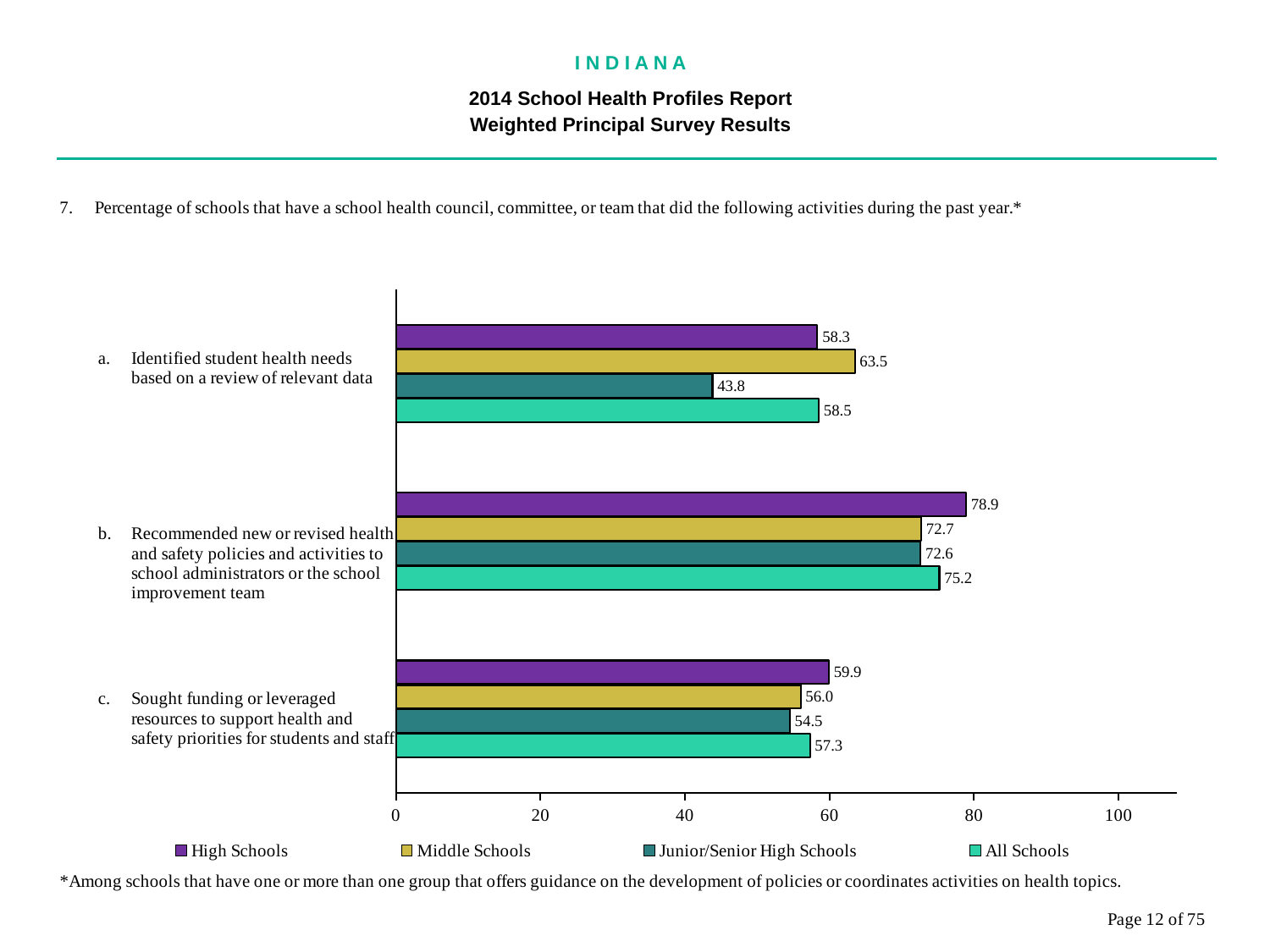

I N D I A N A
2014 School Health Profiles Report
Weighted Principal Survey Results

### Chart

| Category | All Schools | Junior/Senior High Schools | Middle Schools | High Schools |
|---|---|---|---|---|
| Sought funding or leveraged resources to support health and safety priorities for students and staff | 57.3 | 54.5 | 56.0 | 59.9 |
| Recommended new or revised health and safety policies and activities to school administrators or the school improvement team | 75.2 | 72.6 | 72.7 | 78.9 |
| Identified student health needs based on a review of relevant data | 58.5 | 43.8 | 63.5 | 58.3 |